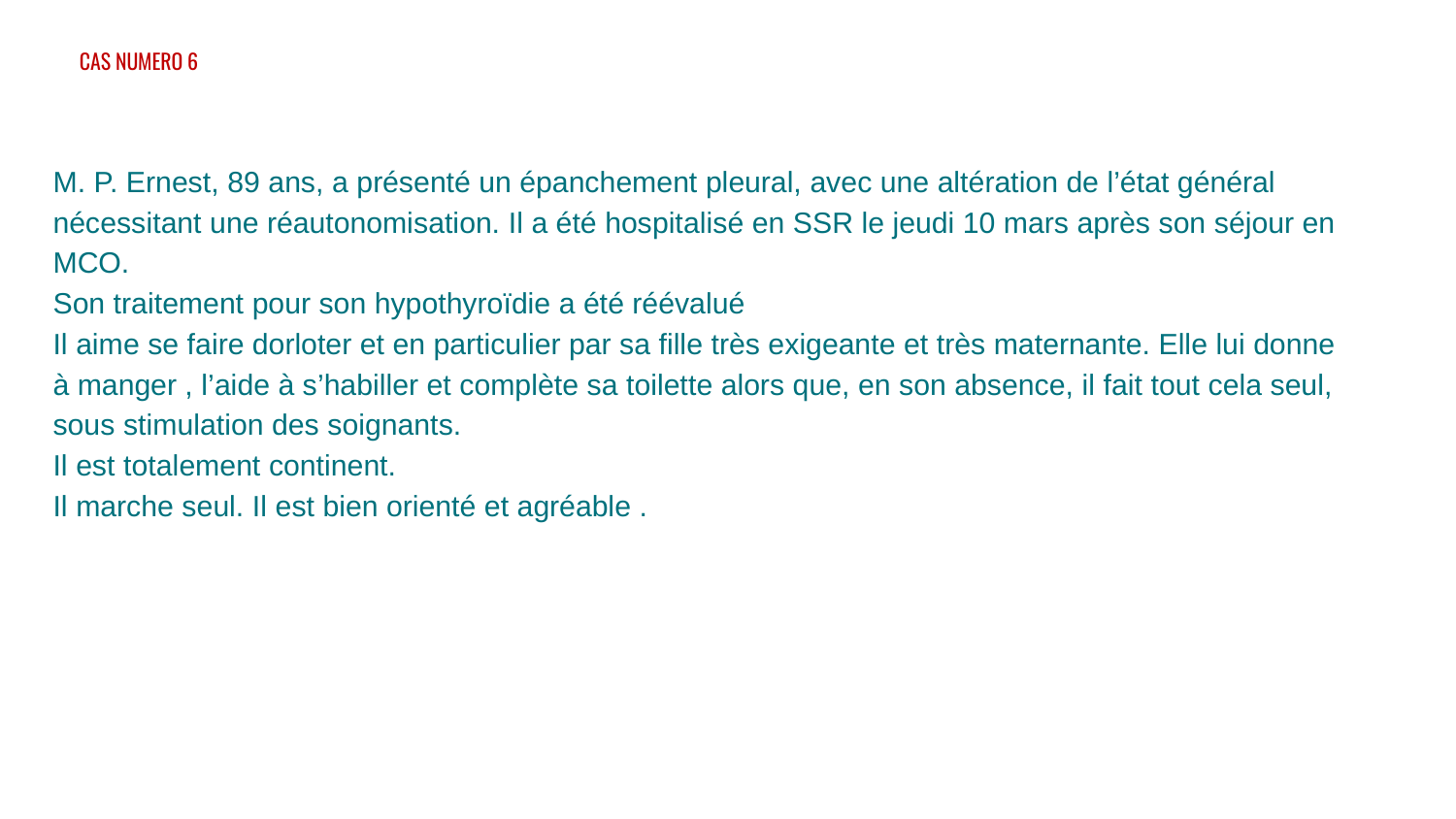

# CAS NUMERO 6
M. P. Ernest, 89 ans, a présenté un épanchement pleural, avec une altération de l’état général nécessitant une réautonomisation. Il a été hospitalisé en SSR le jeudi 10 mars après son séjour en MCO.
Son traitement pour son hypothyroïdie a été réévalué
Il aime se faire dorloter et en particulier par sa fille très exigeante et très maternante. Elle lui donne à manger , l’aide à s’habiller et complète sa toilette alors que, en son absence, il fait tout cela seul, sous stimulation des soignants.
Il est totalement continent.
Il marche seul. Il est bien orienté et agréable .